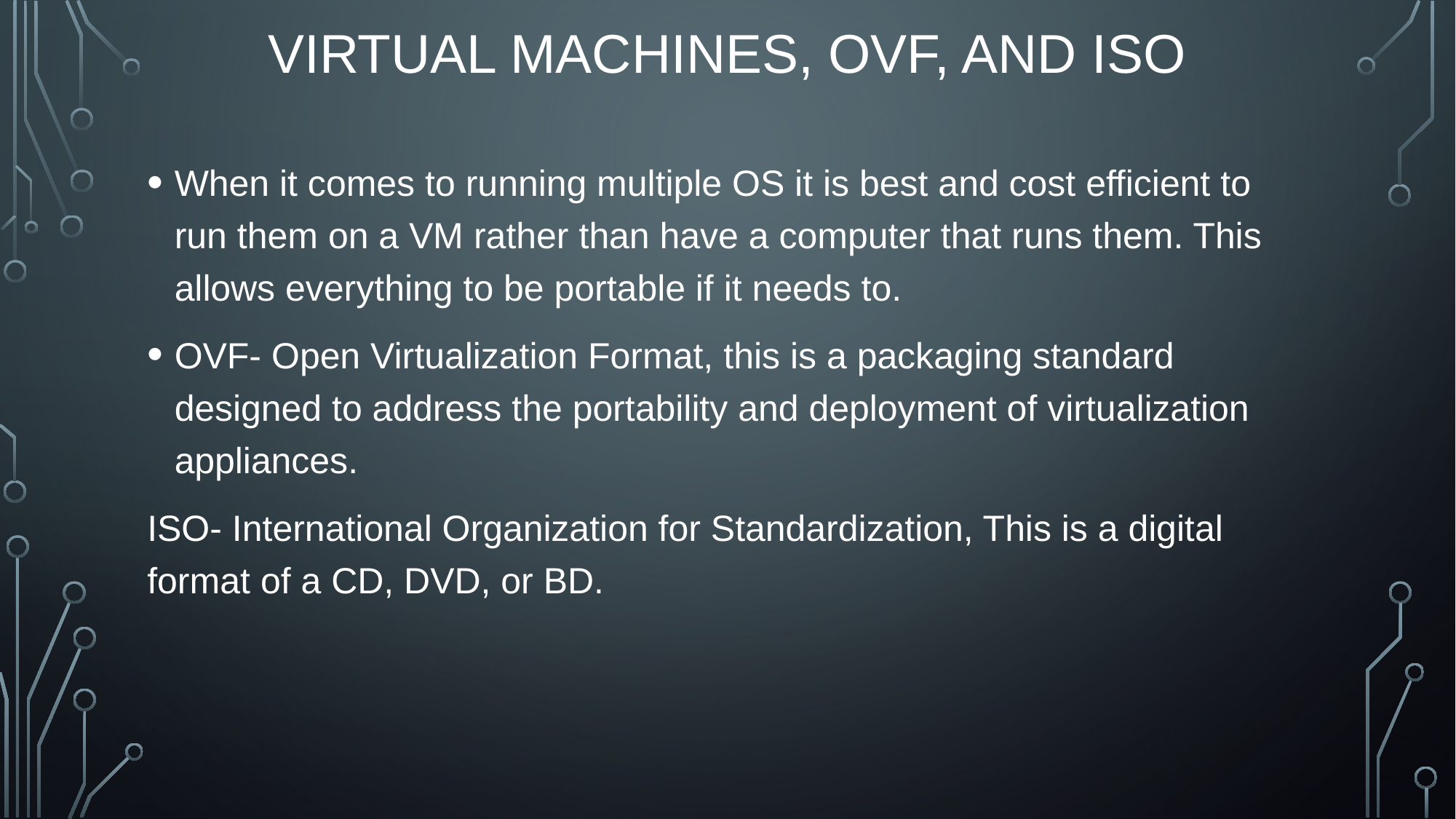

# Virtual Machines, OVF, and ISO
When it comes to running multiple OS it is best and cost efficient to run them on a VM rather than have a computer that runs them. This allows everything to be portable if it needs to.
OVF- Open Virtualization Format, this is a packaging standard designed to address the portability and deployment of virtualization appliances.
ISO- International Organization for Standardization, This is a digital format of a CD, DVD, or BD.